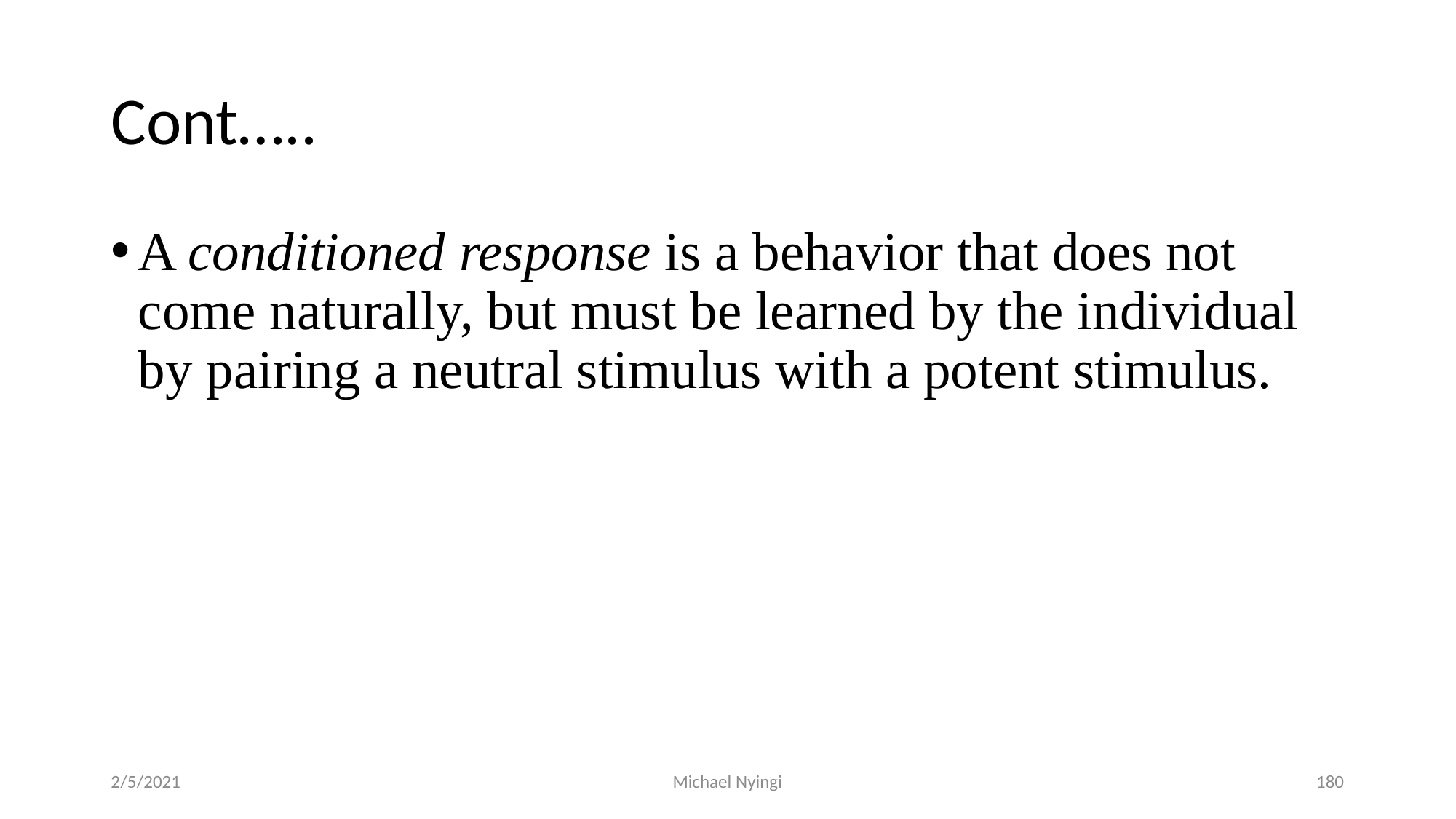

# Cont…..
A conditioned response is a behavior that does not come naturally, but must be learned by the individual by pairing a neutral stimulus with a potent stimulus.
2/5/2021
Michael Nyingi
180